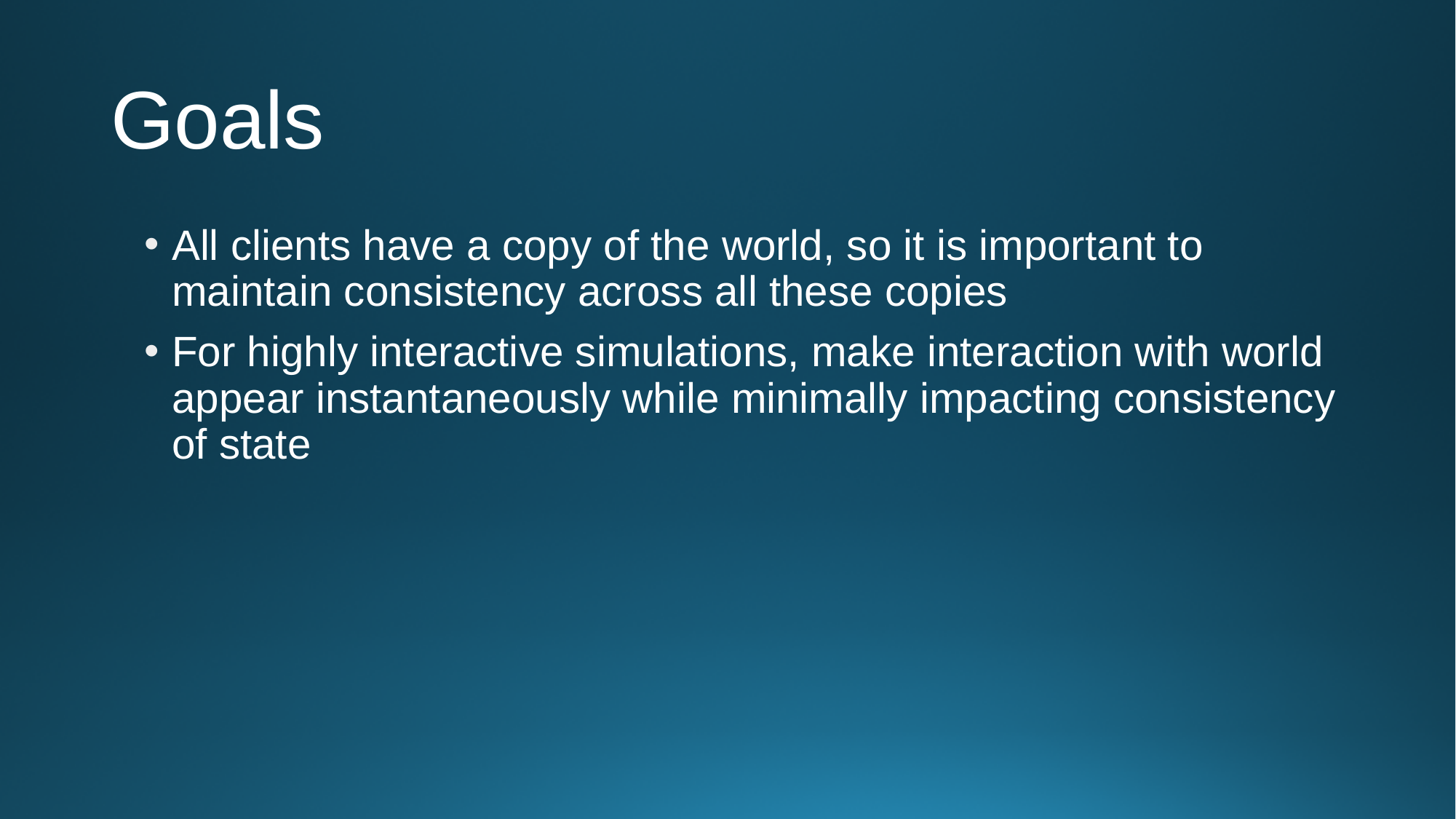

# Goals
All clients have a copy of the world, so it is important to maintain consistency across all these copies
For highly interactive simulations, make interaction with world appear instantaneously while minimally impacting consistency of state